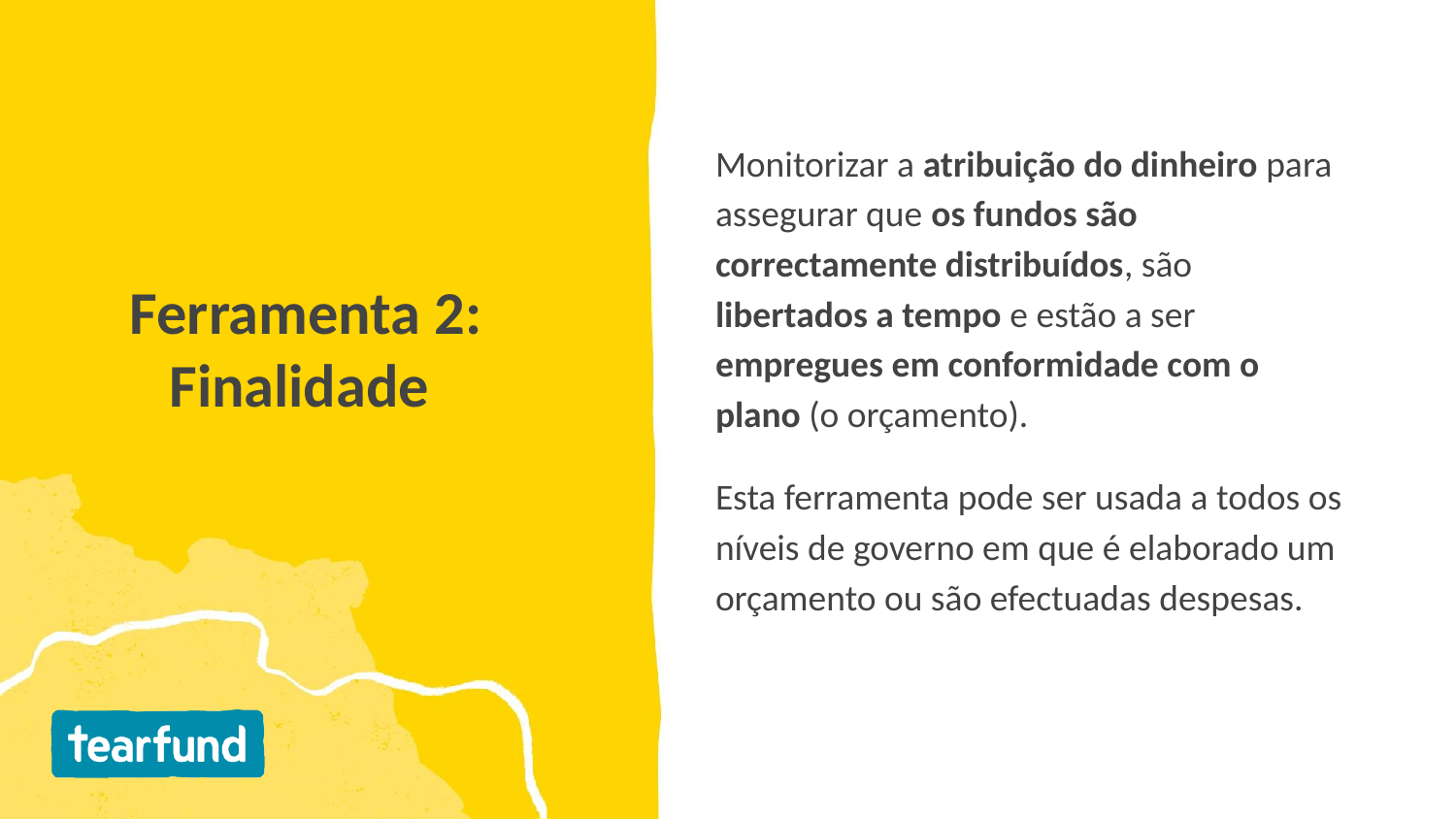

Monitorizar a atribuição do dinheiro para assegurar que os fundos são correctamente distribuídos, são libertados a tempo e estão a ser empregues em conformidade com o plano (o orçamento).
Esta ferramenta pode ser usada a todos os níveis de governo em que é elaborado um orçamento ou são efectuadas despesas.

# Ferramenta 2: Finalidade